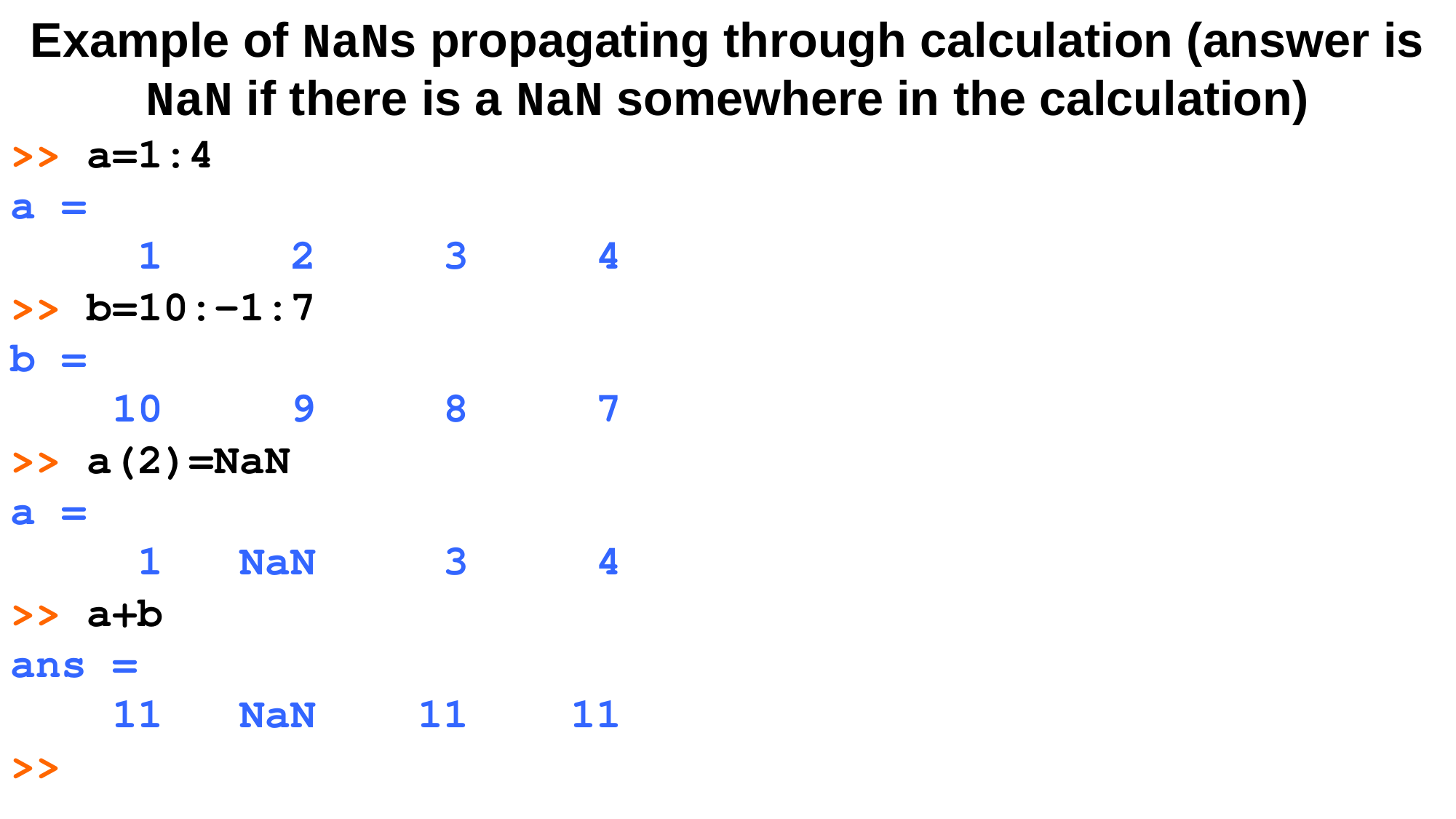

Example of NaNs propagating through calculation (answer is NaN if there is a NaN somewhere in the calculation)
>> a=1:4
a =
     1     2     3     4
>> b=10:-1:7
b =
    10     9     8     7
>> a(2)=NaN
a =
     1   NaN     3     4
>> a+b
ans =
    11   NaN    11    11
>>